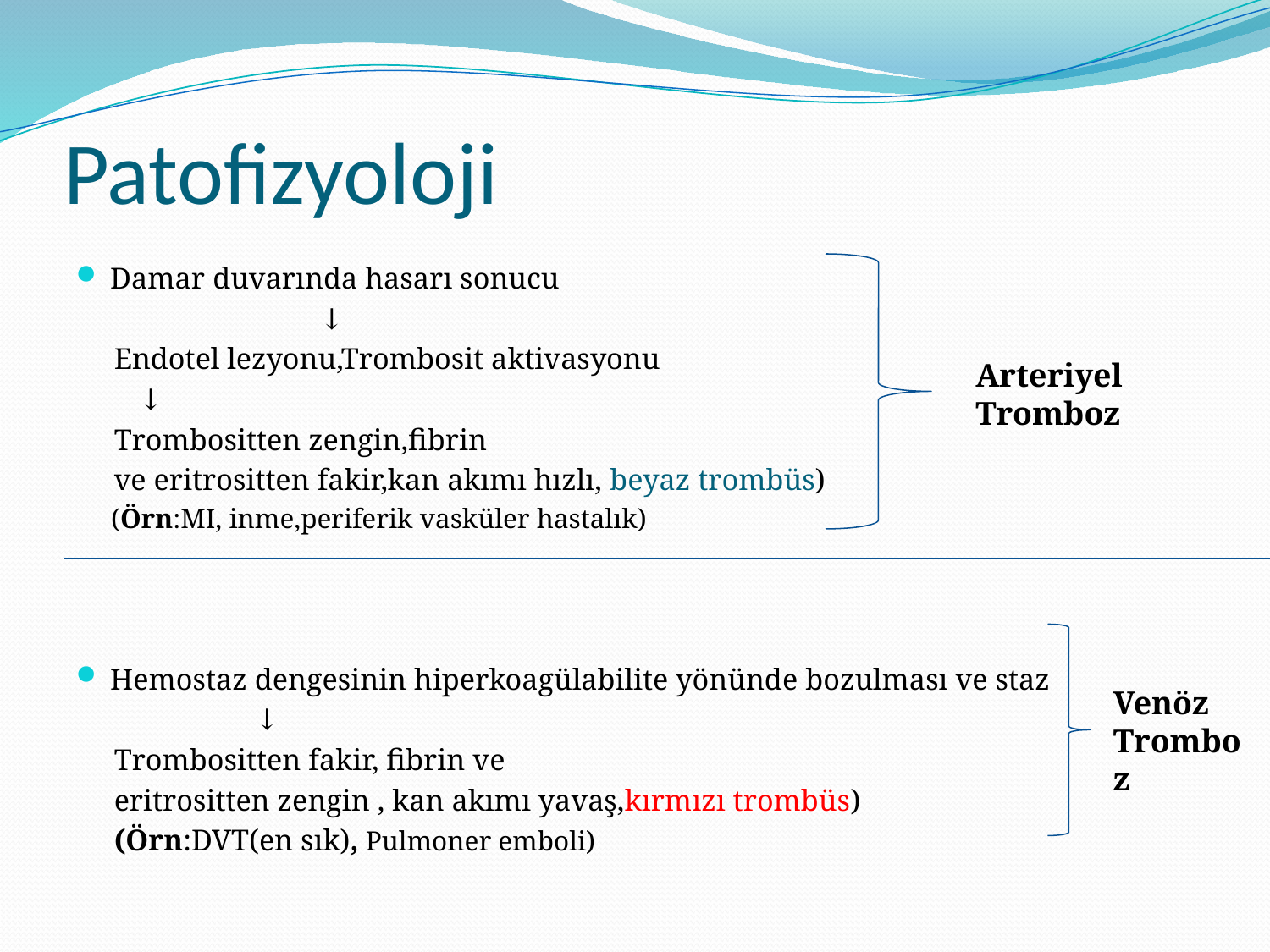

# Patofizyoloji
Damar duvarında hasarı sonucu
                                ↓
     Endotel lezyonu,Trombosit aktivasyonu
			     ↓
     Trombositten zengin,fibrin
     ve eritrositten fakir,kan akımı hızlı, beyaz trombüs)
     (Örn:MI, inme,periferik vasküler hastalık)

Hemostaz dengesinin hiperkoagülabilite yönünde bozulması ve staz
		                   ↓
     Trombositten fakir, fibrin ve
     eritrositten zengin , kan akımı yavaş,kırmızı trombüs)
     (Örn:DVT(en sık), Pulmoner emboli)

Arteriyel Tromboz

Venöz Tromboz